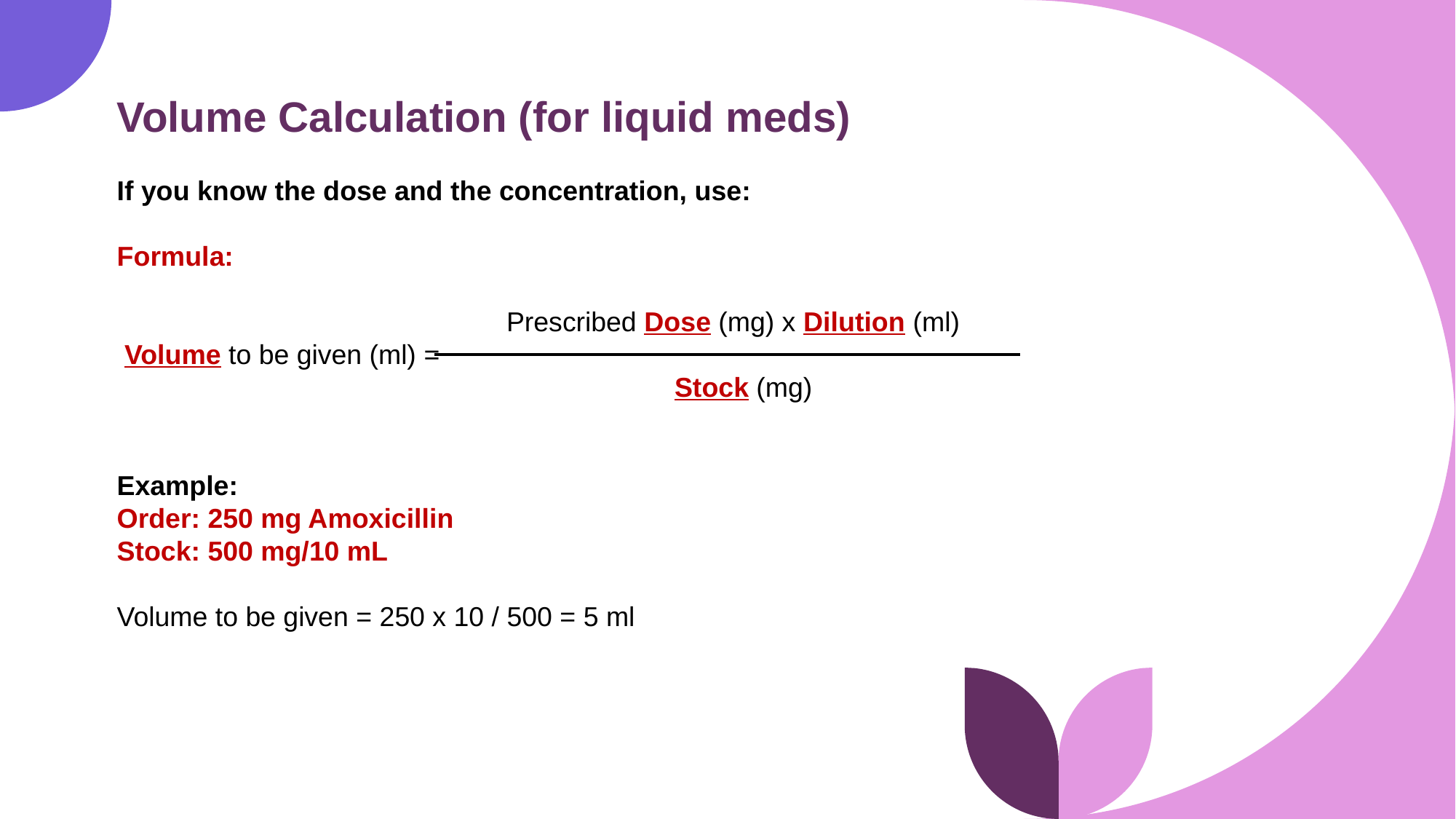

Volume Calculation (for liquid meds)

If you know the dose and the concentration, use:

Formula:

                                                   Prescribed Dose (mg) x Dilution (ml)
 Volume to be given (ml) =
                                                                         Stock (mg)

Example:
Order: 250 mg Amoxicillin
Stock: 500 mg/10 mL

Volume to be given = 250 x 10 / 500 = 5 ml